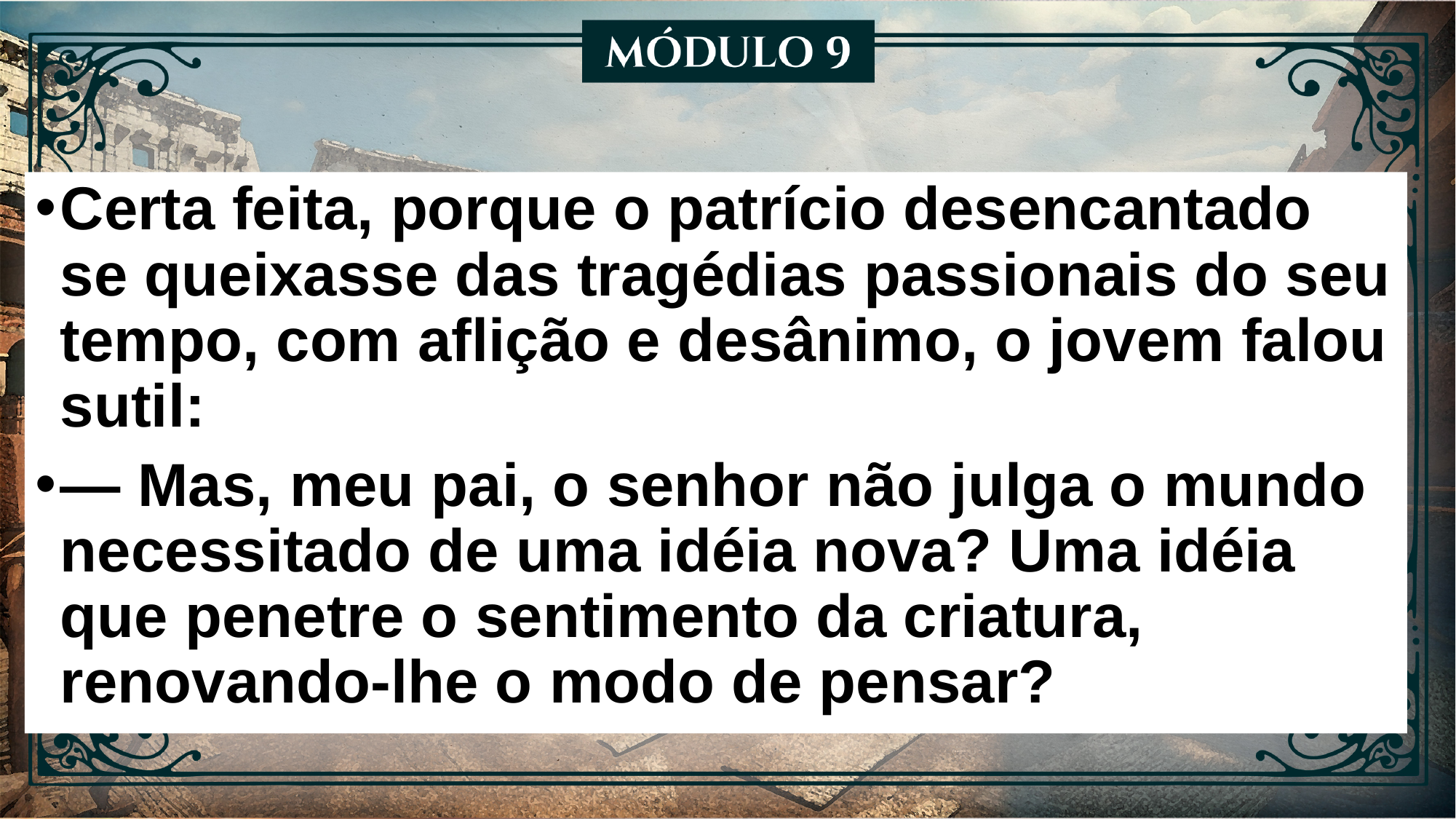

Certa feita, porque o patrício desencantado se queixasse das tragédias passionais do seu tempo, com aflição e desânimo, o jovem falou sutil:
— Mas, meu pai, o senhor não julga o mundo necessitado de uma idéia nova? Uma idéia que penetre o sentimento da criatura, renovando-lhe o modo de pensar?